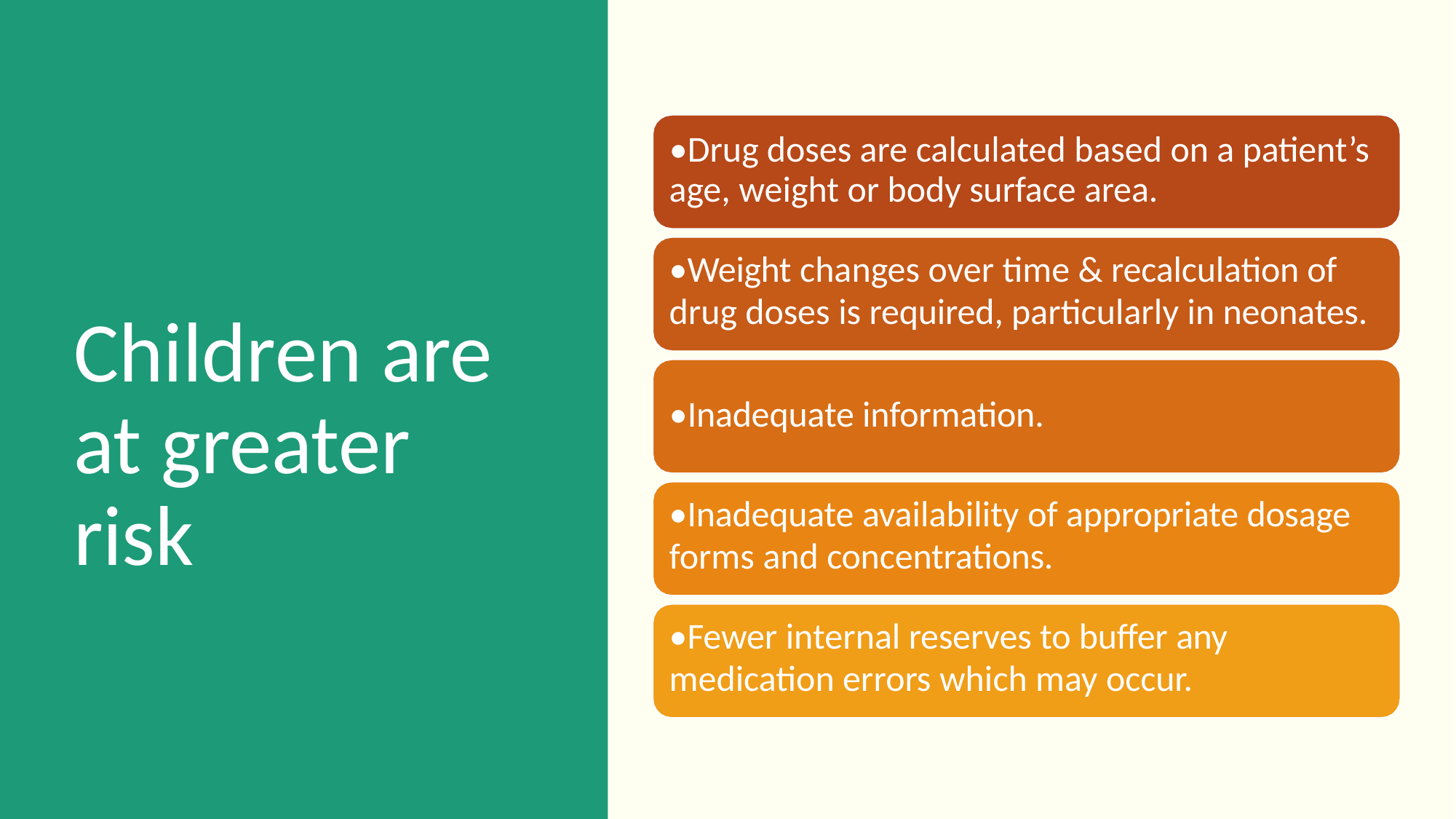

# •Drug doses are calculated based on a patient’s
age, weight or body surface area.

•Weight changes over time & recalculation of
drug doses is required, particularly in neonates.
Children are at greater risk

•Inadequate information.

•Inadequate availability of appropriate dosage
forms and concentrations.
•Fewer internal reserves to buffer any
medication errors which may occur.